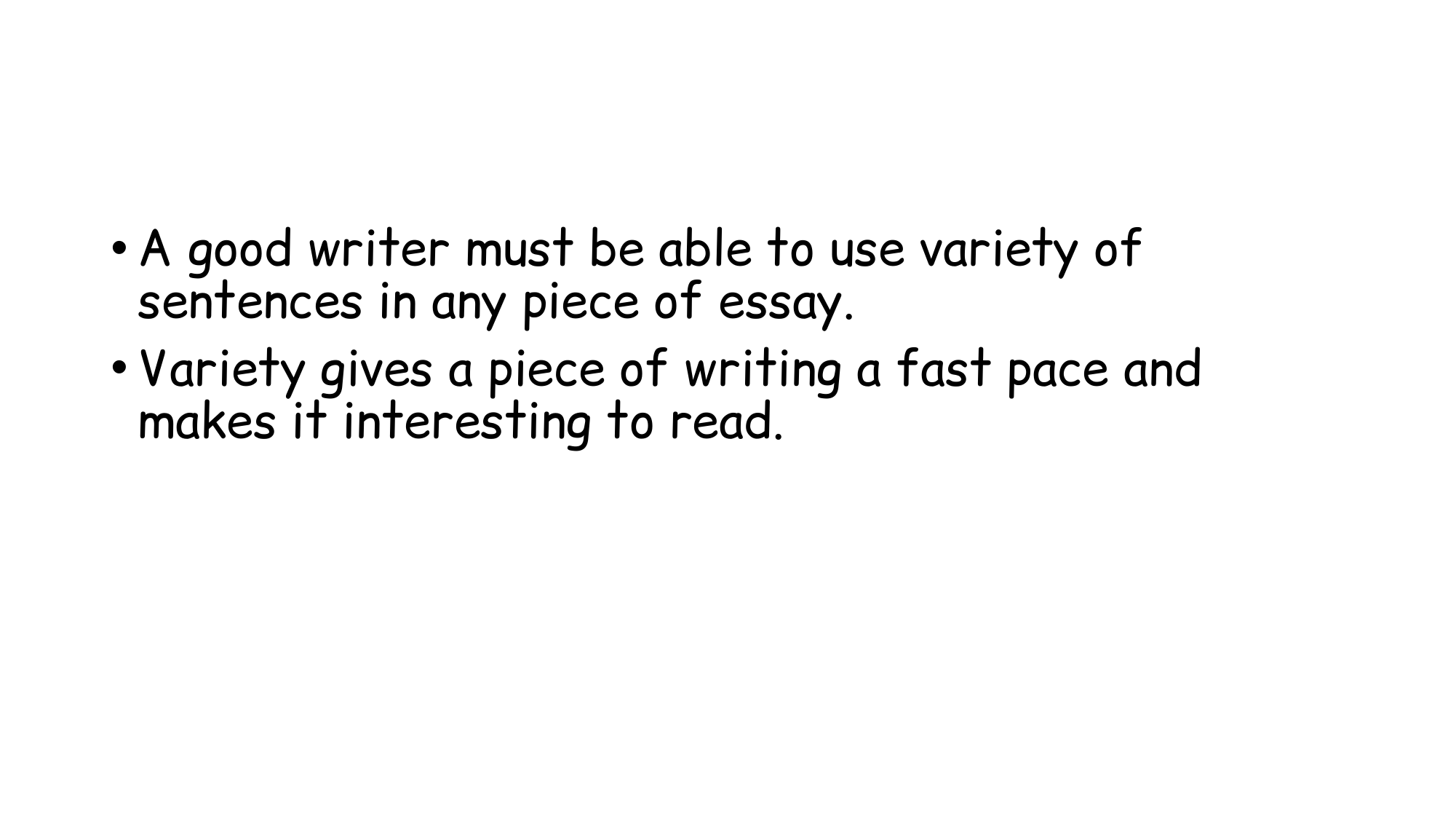

#
A good writer must be able to use variety of sentences in any piece of essay.
Variety gives a piece of writing a fast pace and makes it interesting to read.